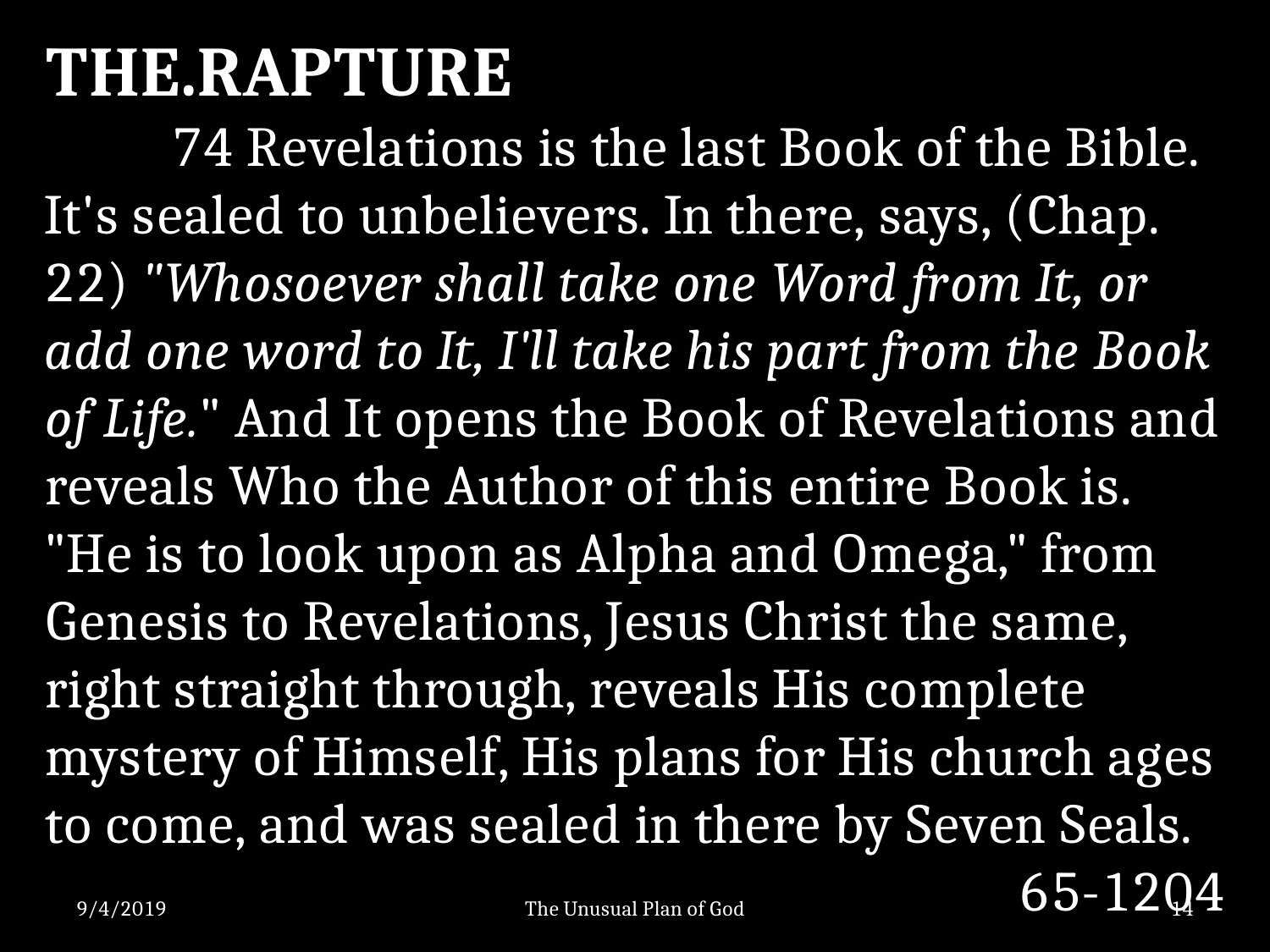

THE.RAPTURE
	74 Revelations is the last Book of the Bible. It's sealed to unbelievers. In there, says, (Chap. 22) "Whosoever shall take one Word from It, or add one word to It, I'll take his part from the Book of Life." And It opens the Book of Revelations and reveals Who the Author of this entire Book is. "He is to look upon as Alpha and Omega," from Genesis to Revelations, Jesus Christ the same, right straight through, reveals His complete mystery of Himself, His plans for His church ages to come, and was sealed in there by Seven Seals.
65-1204
9/4/2019
The Unusual Plan of God
14